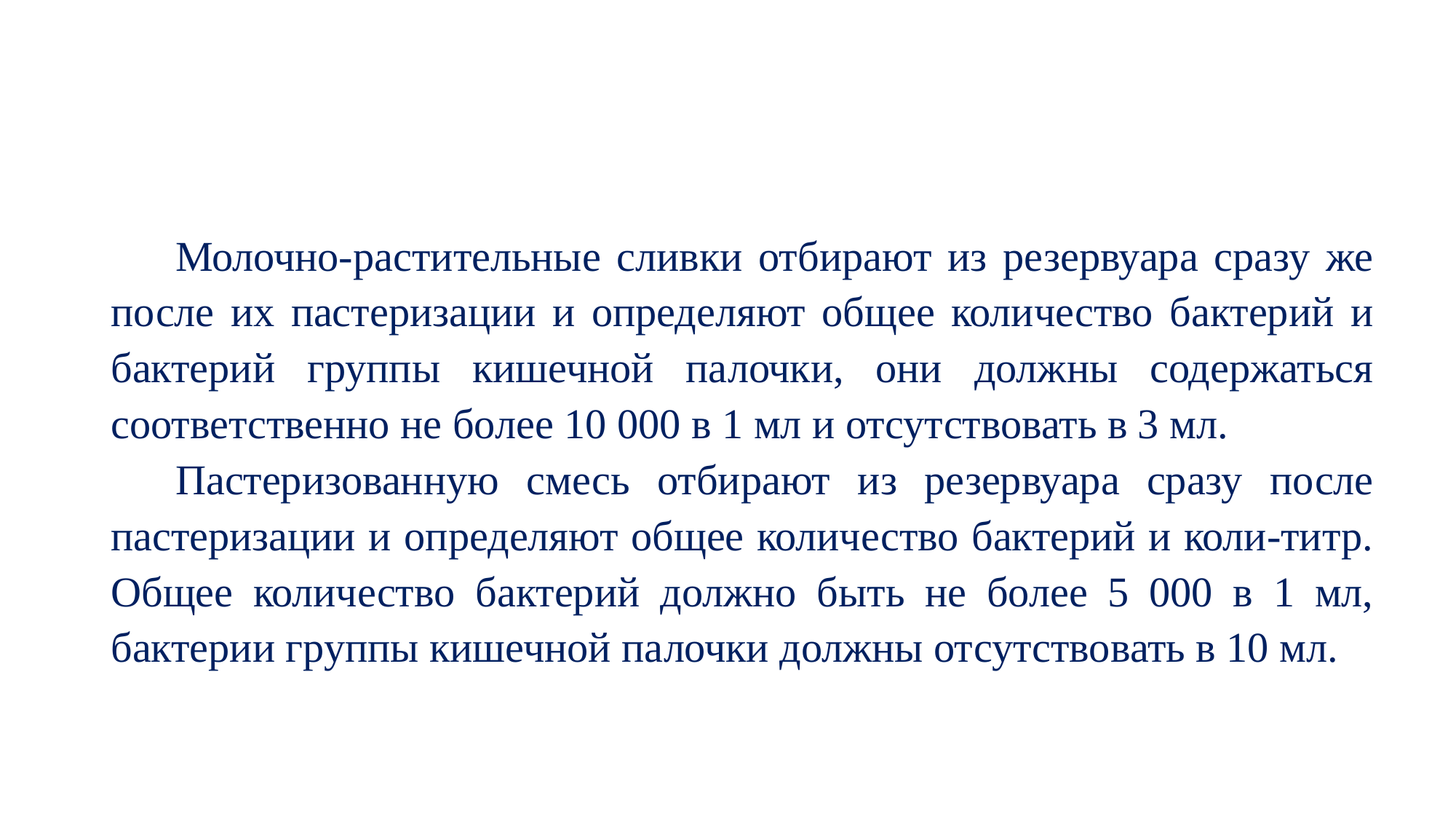

#
Молочно-растительные сливки отбирают из резервуара сразу же после их пастеризации и определяют общее количество бактерий и бактерий группы кишечной палочки, они должны содержаться соответственно не более 10 000 в 1 мл и отсутствовать в 3 мл.
Пастеризованную смесь отбирают из резервуара сразу после пастеризации и определяют общее количество бактерий и коли-титр. Общее количество бактерий должно быть не более 5 000 в 1 мл, бактерии группы кишечной палочки должны отсутствовать в 10 мл.